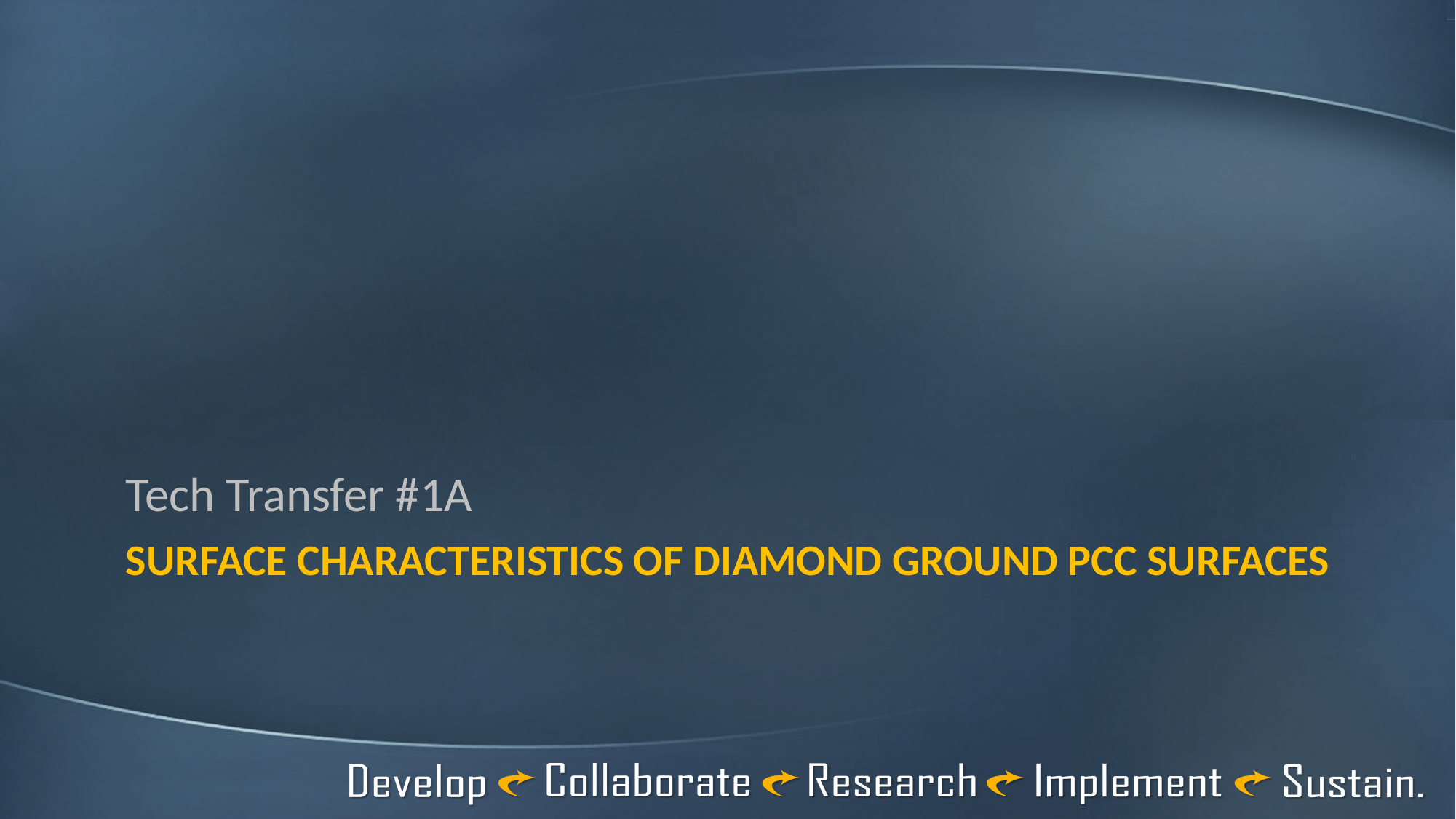

Tech Transfer #1A
# Surface characteristics of diamond ground PCC Surfaces